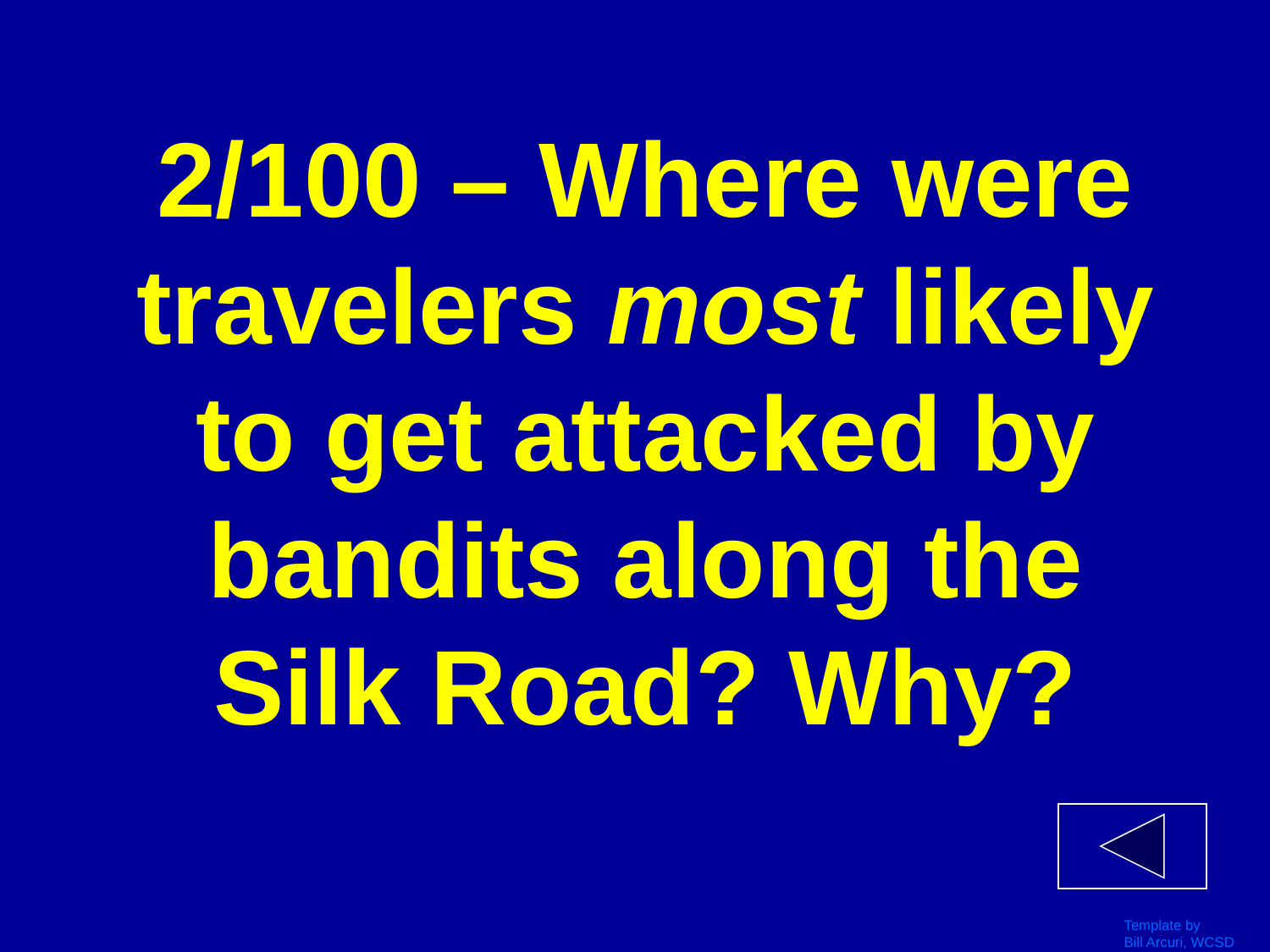

# 2/100 – Where were travelers most likely to get attacked by bandits along the Silk Road? Why?

Template by
Bill Arcuri, WCSD